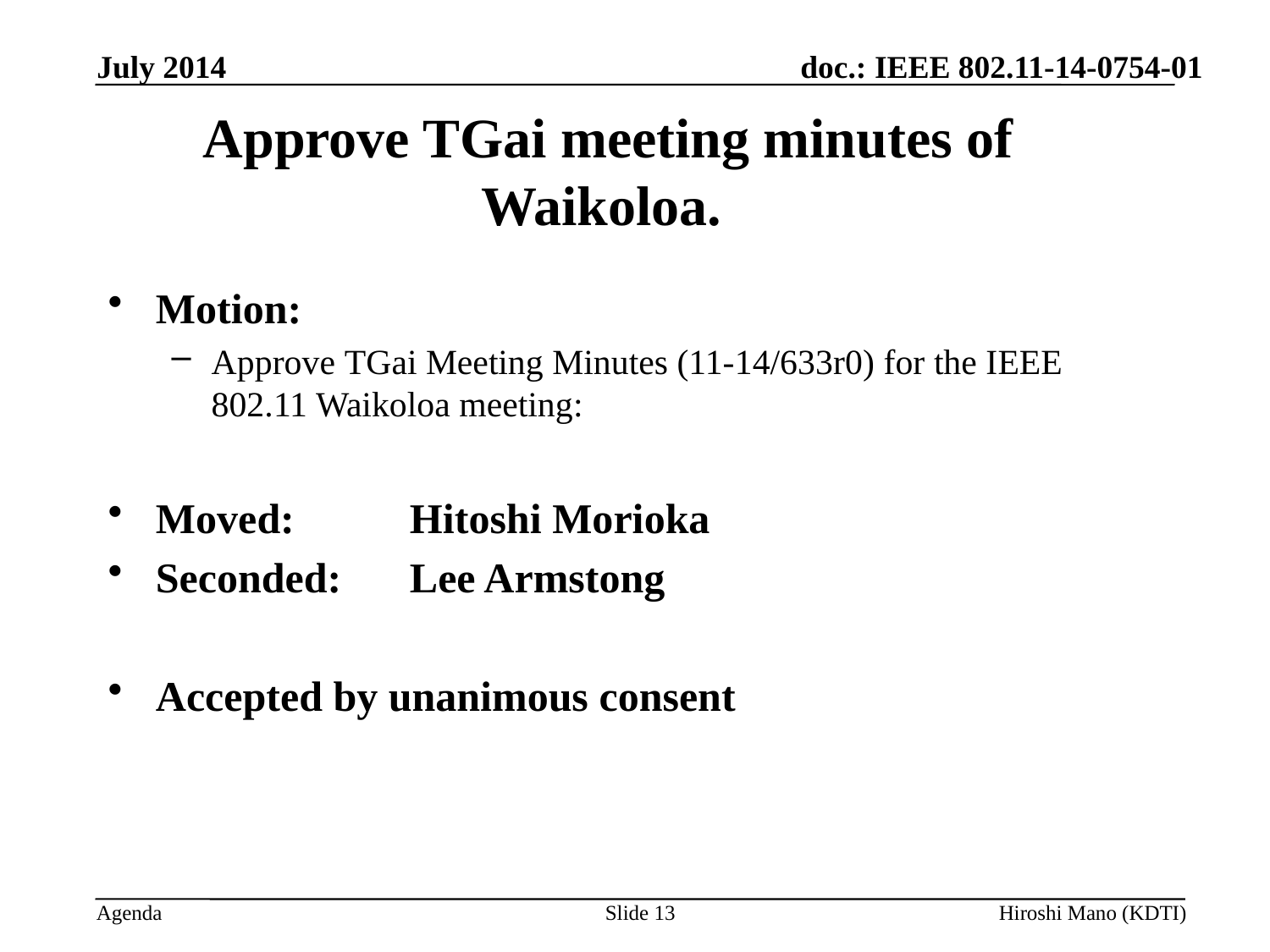

July 2014
# Approve TGai meeting minutes of Waikoloa.
Motion:
Approve TGai Meeting Minutes (11-14/633r0) for the IEEE 802.11 Waikoloa meeting:

Moved:	Hitoshi Morioka
Seconded:	Lee Armstong

Accepted by unanimous consent

Approved  by unanimous consent

Slide 13
Hiroshi Mano (KDTI)